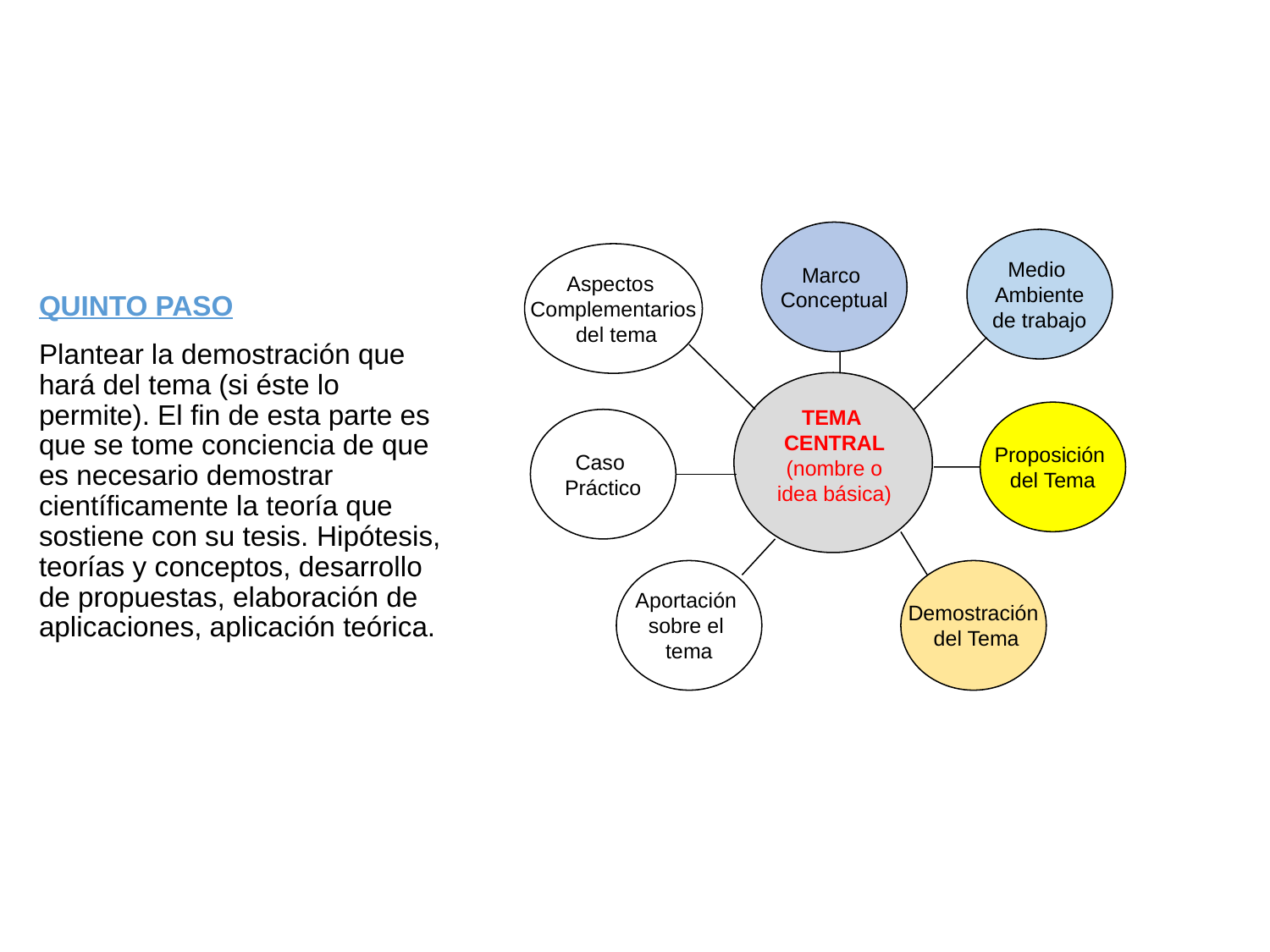

Marco
Conceptual
Medio
Ambiente
de trabajo
Aspectos
Complementarios
 del tema

TEMA
CENTRAL
(nombre o
idea básica)
Proposición
del Tema
Caso
Práctico

Aportación
sobre el
tema
Demostración
 del Tema
QUINTO PASO
Plantear la demostración que hará del tema (si éste lo permite). El fin de esta parte es que se tome conciencia de que es necesario demostrar científicamente la teoría que sostiene con su tesis. Hipótesis, teorías y conceptos, desarrollo de propuestas, elaboración de aplicaciones, aplicación teórica.